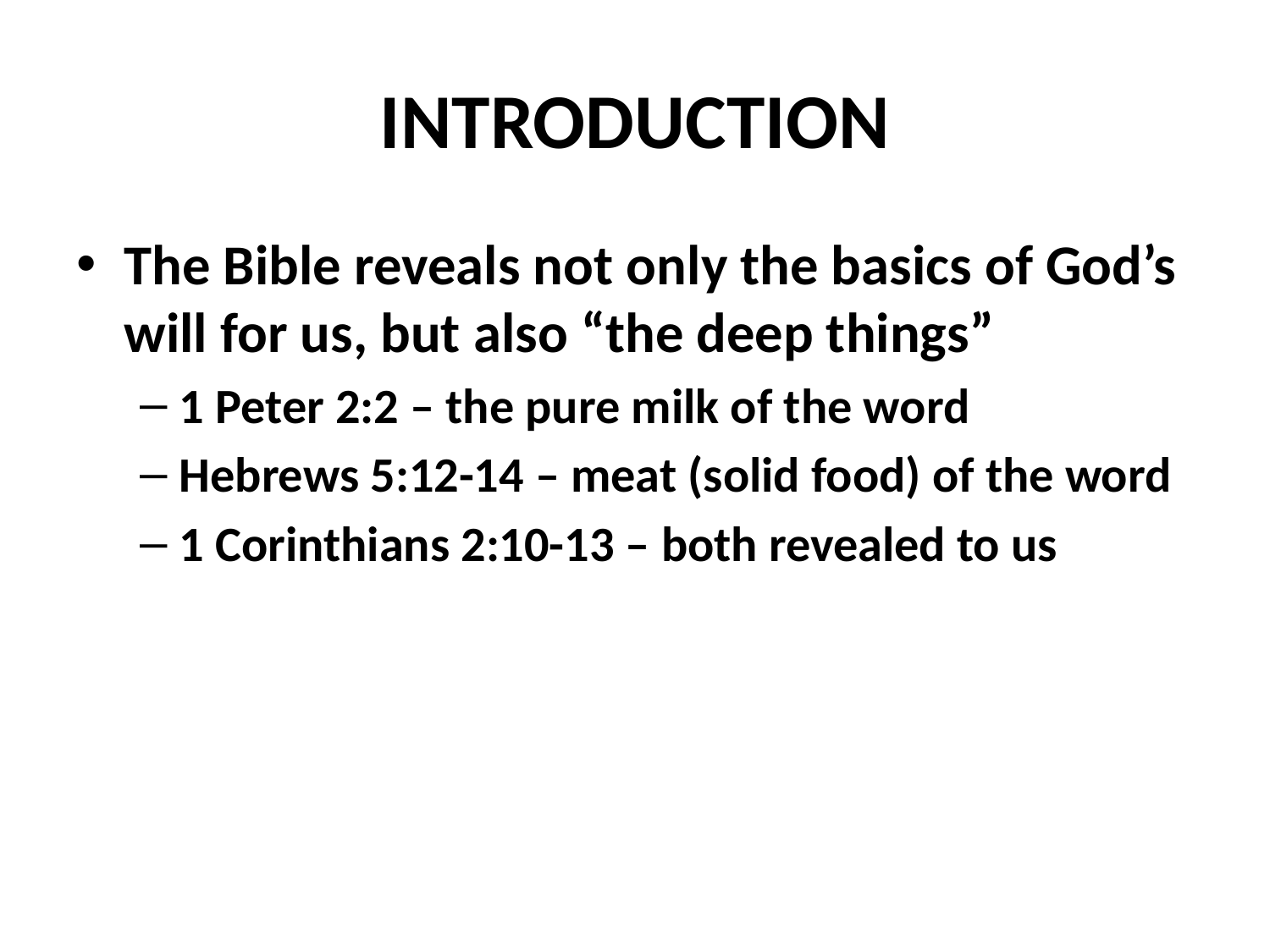

# INTRODUCTION
The Bible reveals not only the basics of God’s will for us, but also “the deep things”
1 Peter 2:2 – the pure milk of the word
Hebrews 5:12-14 – meat (solid food) of the word
1 Corinthians 2:10-13 – both revealed to us